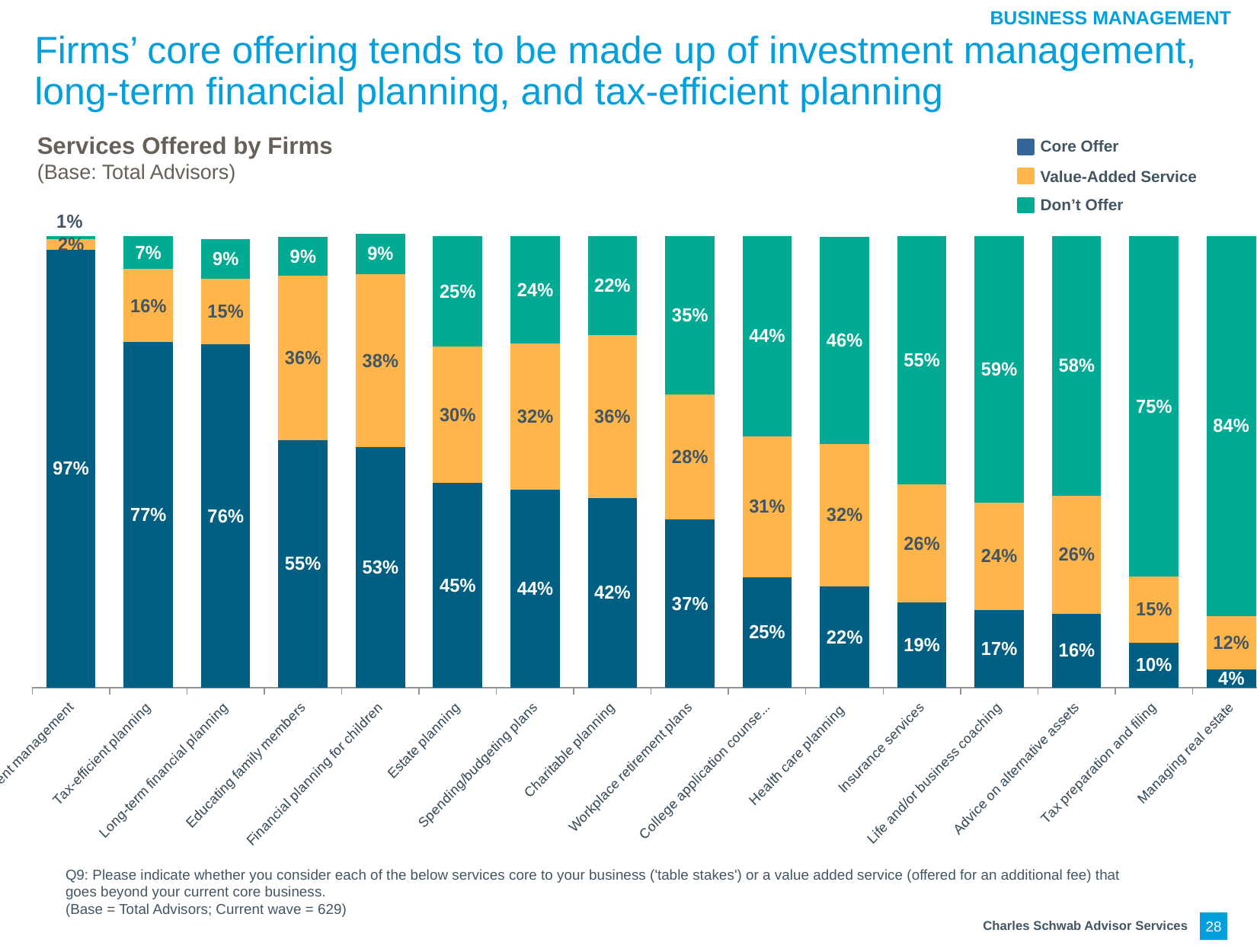

BUSINESS MANAGEMENT
# Firms’ core offering tends to be made up of investment management, long-term financial planning, and tax-efficient planning
Core Offer

Value-Added Service

Don’t Offer

Services Offered by Firms
(Base: Total Advisors)

### Chart

| Category | Core Offer | Value Added | Don't Offer |
|---|---|---|---|
| Managing real estate | 0.041 | 0.118 | 0.841 |
| Tax preparation and filing | 0.1 | 0.146 | 0.754 |
| Advice on alternative assets | 0.164 | 0.261 | 0.576 |
| Life and/or business coaching | 0.172 | 0.238 | 0.59 |
| Insurance services | 0.189 | 0.261 | 0.55 |
| Health care planning  | 0.224 | 0.316 | 0.459 |
| College application counseling | 0.245 | 0.312 | 0.444 |
| Workplace retirement plans | 0.372 | 0.278 | 0.35 |
| Charitable planning | 0.42 | 0.361 | 0.219 |
| Spending/budgeting plans | 0.439 | 0.323 | 0.238 |
| Estate planning | 0.453 | 0.302 | 0.245 |
| Financial planning for children | 0.533 | 0.383 | 0.09 |
| Educating family members | 0.548 | 0.364 | 0.087 |
| Long-term financial planning | 0.76 | 0.146 | 0.087 |
| Tax-efficient planning | 0.765 | 0.162 | 0.073 |
| Investment management | 0.97 | 0.024 | 0.006 |
Q9: Please indicate whether you consider each of the below services core to your business ('table stakes') or a value added service (offered for an additional fee) that goes beyond your current core business.
(Base = Total Advisors; Current wave = 629)
28